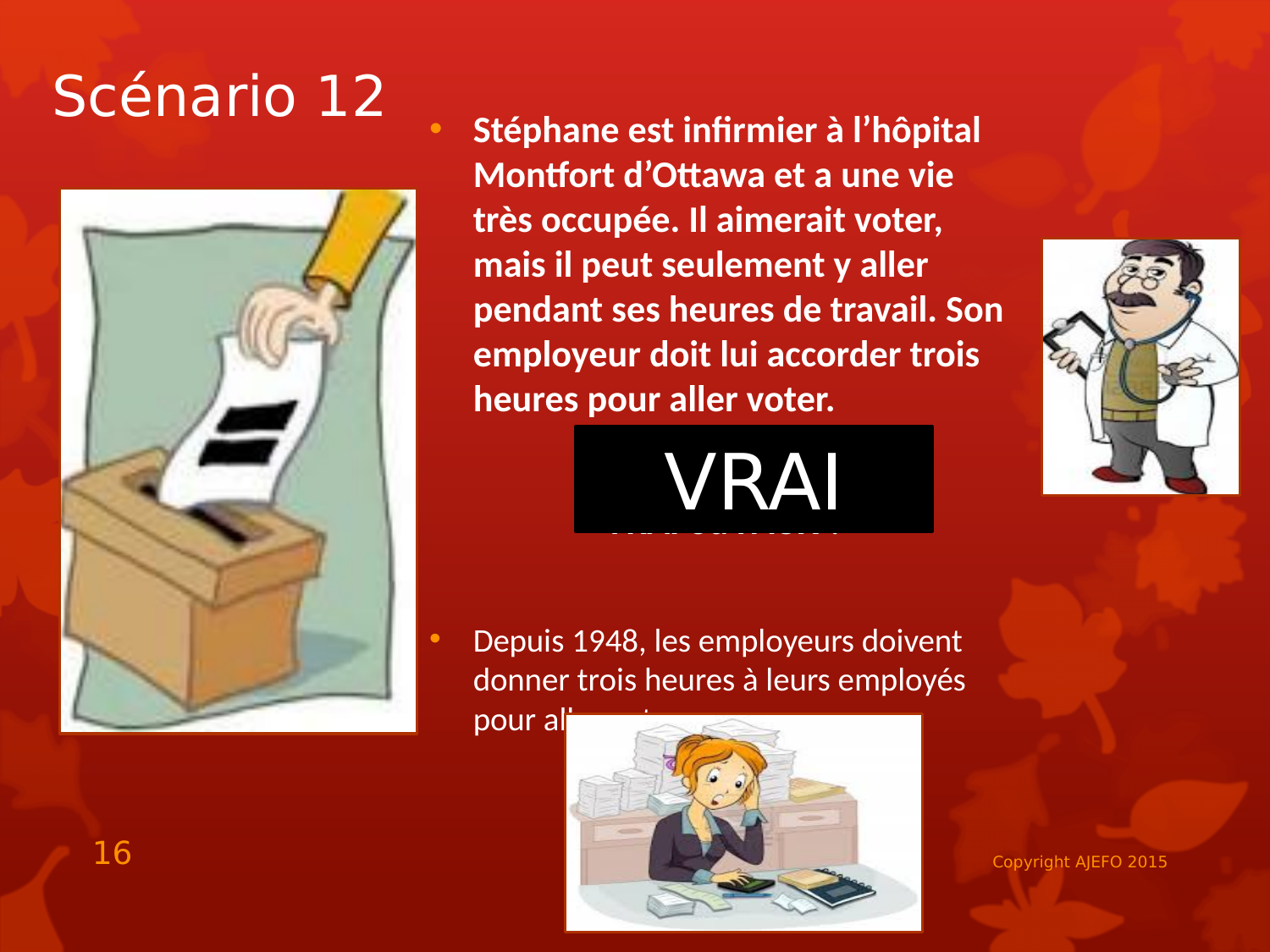

# Scénario 12
Stéphane est infirmier à l’hôpital Montfort d’Ottawa et a une vie très occupée. Il aimerait voter, mais il peut seulement y aller pendant ses heures de travail. Son employeur doit lui accorder trois heures pour aller voter.

VRAI ou FAUX ?

Depuis 1948, les employeurs doivent donner trois heures à leurs employés pour aller voter.

VRAI

16
Copyright AJEFO 2015